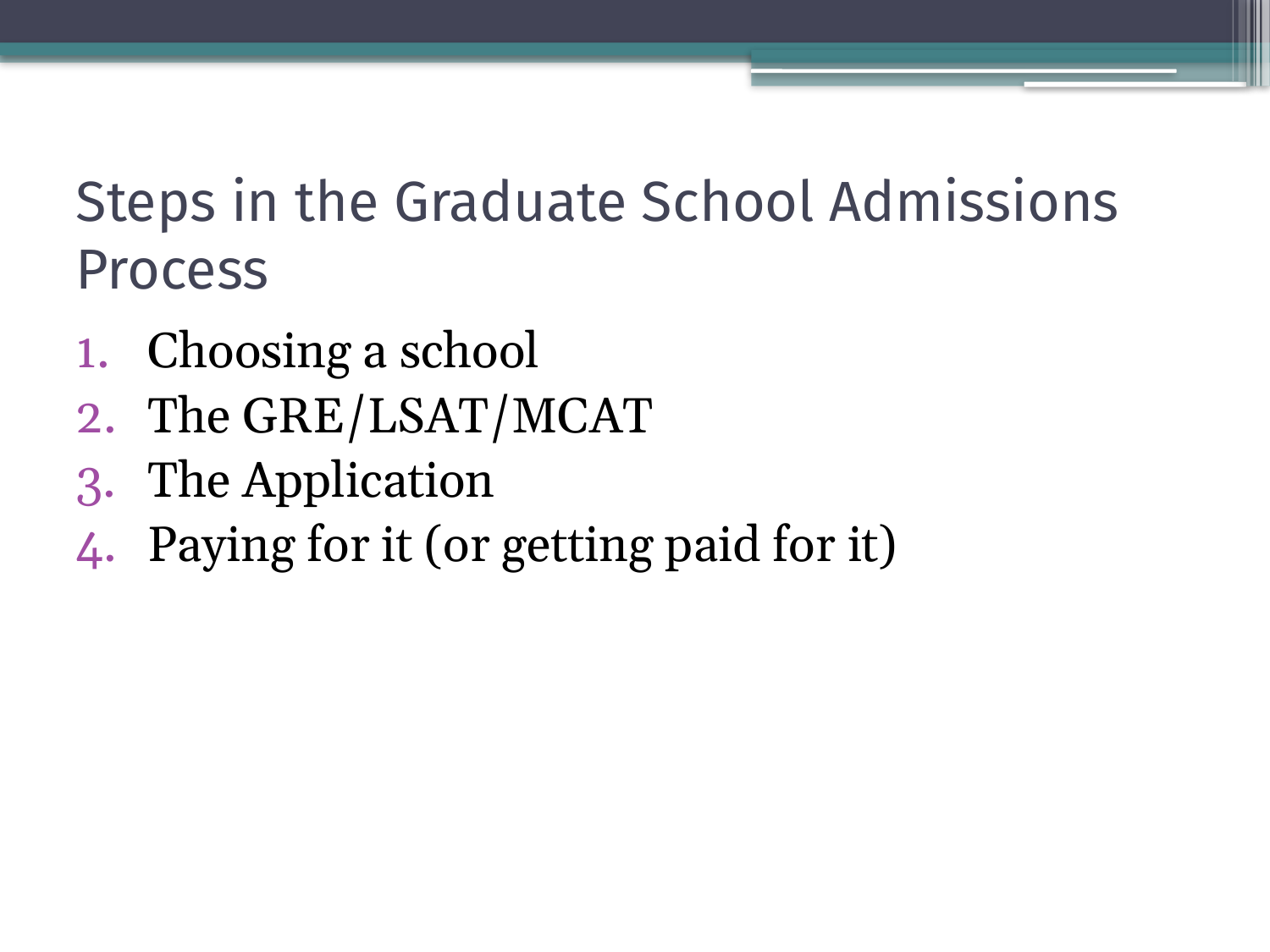

# Steps in the Graduate School Admissions Process
Choosing a school
The GRE/LSAT/MCAT
The Application
Paying for it (or getting paid for it)